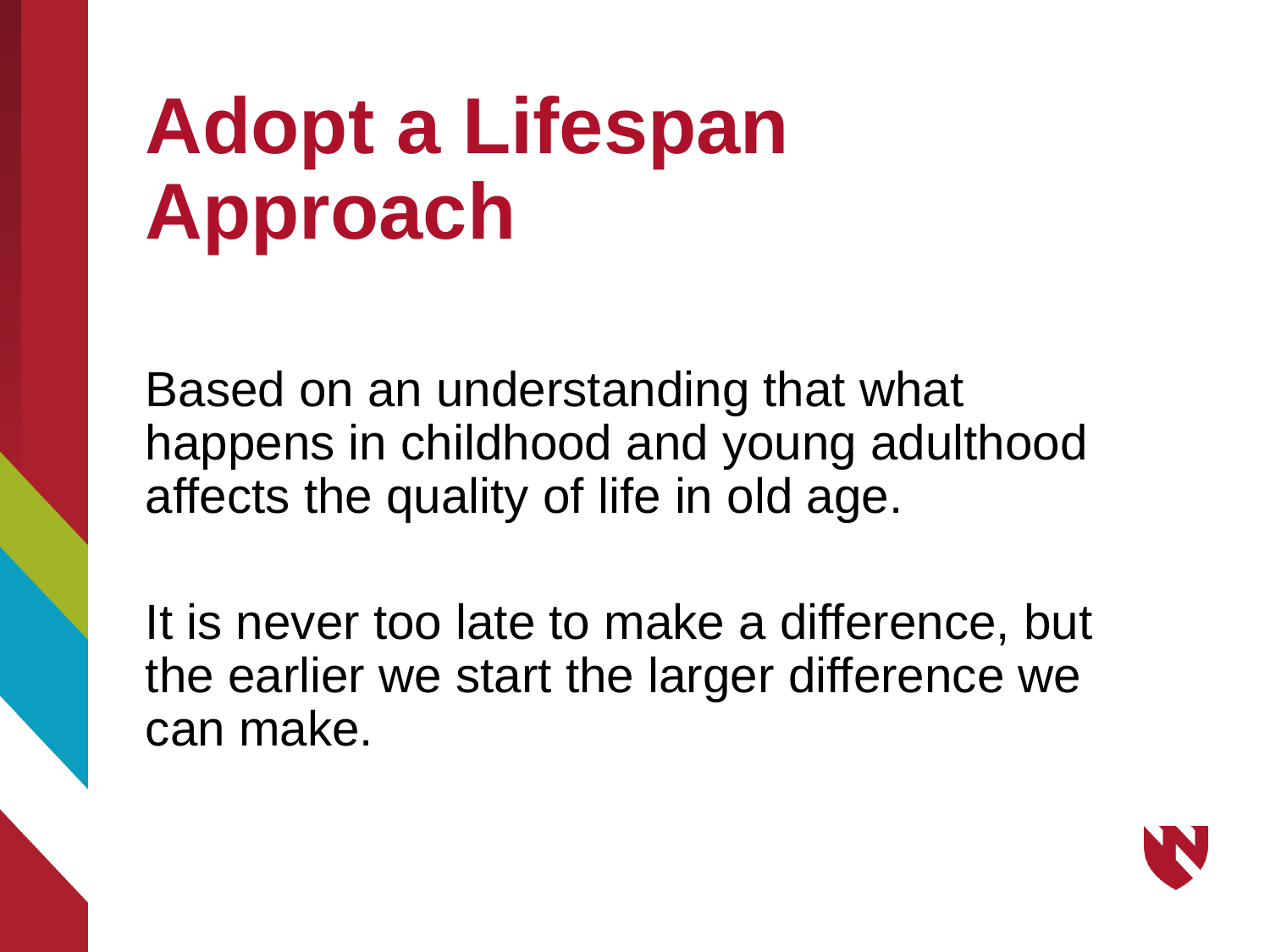

# Adopt a Lifespan Approach

Based on an understanding that what happens in childhood and young adulthood affects the quality of life in old age.

It is never too late to make a difference, but the earlier we start the larger difference we can make.